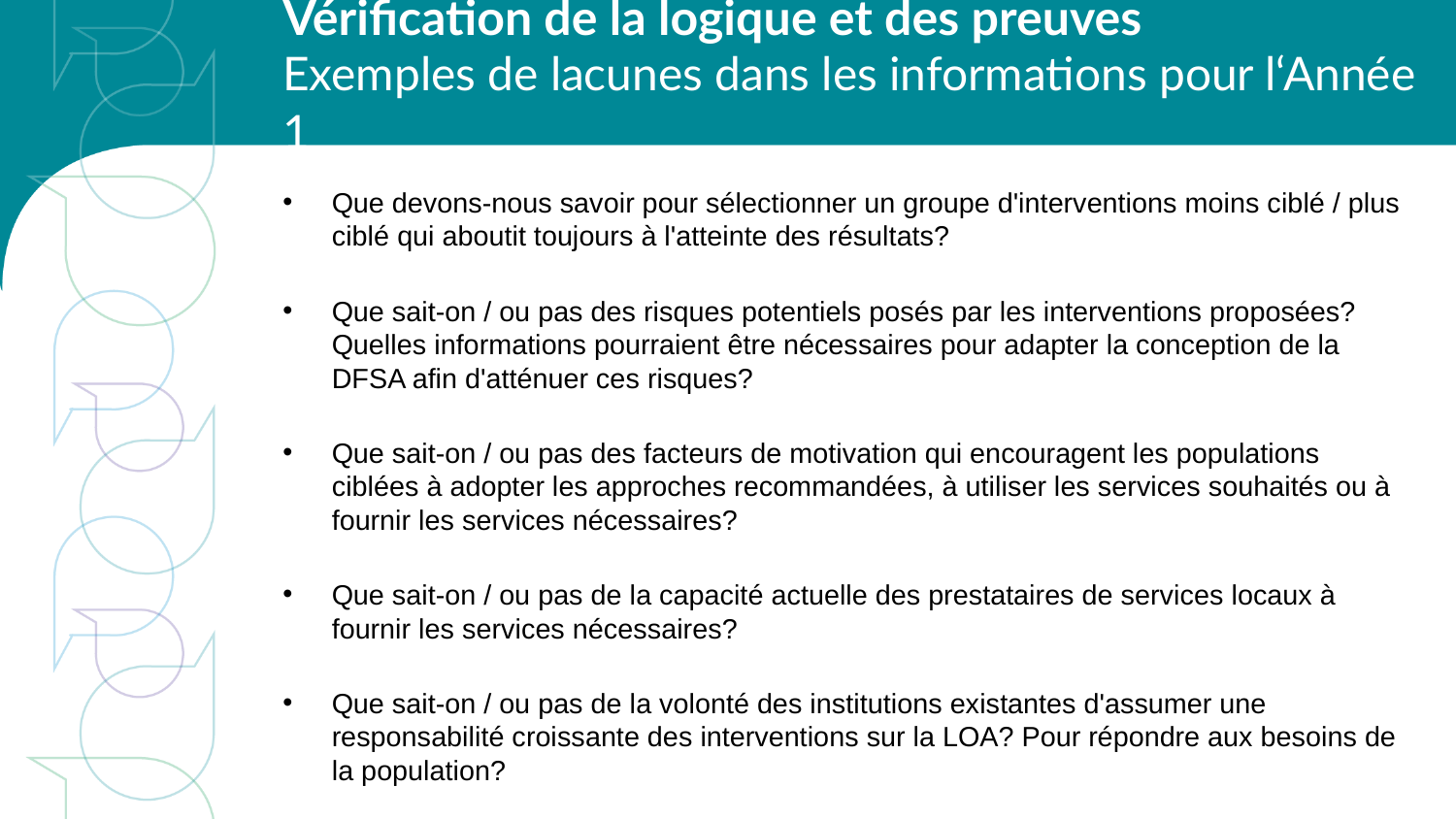

# Vérification de la logique et des preuves Exemples de lacunes dans les informations pour l‘Année 1
Que devons-nous savoir pour sélectionner un groupe d'interventions moins ciblé / plus ciblé qui aboutit toujours à l'atteinte des résultats?

Que sait-on / ou pas des risques potentiels posés par les interventions proposées? Quelles informations pourraient être nécessaires pour adapter la conception de la DFSA afin d'atténuer ces risques?

Que sait-on / ou pas des facteurs de motivation qui encouragent les populations ciblées à adopter les approches recommandées, à utiliser les services souhaités ou à fournir les services nécessaires?

Que sait-on / ou pas de la capacité actuelle des prestataires de services locaux à fournir les services nécessaires?

Que sait-on / ou pas de la volonté des institutions existantes d'assumer une responsabilité croissante des interventions sur la LOA? Pour répondre aux besoins de la population?